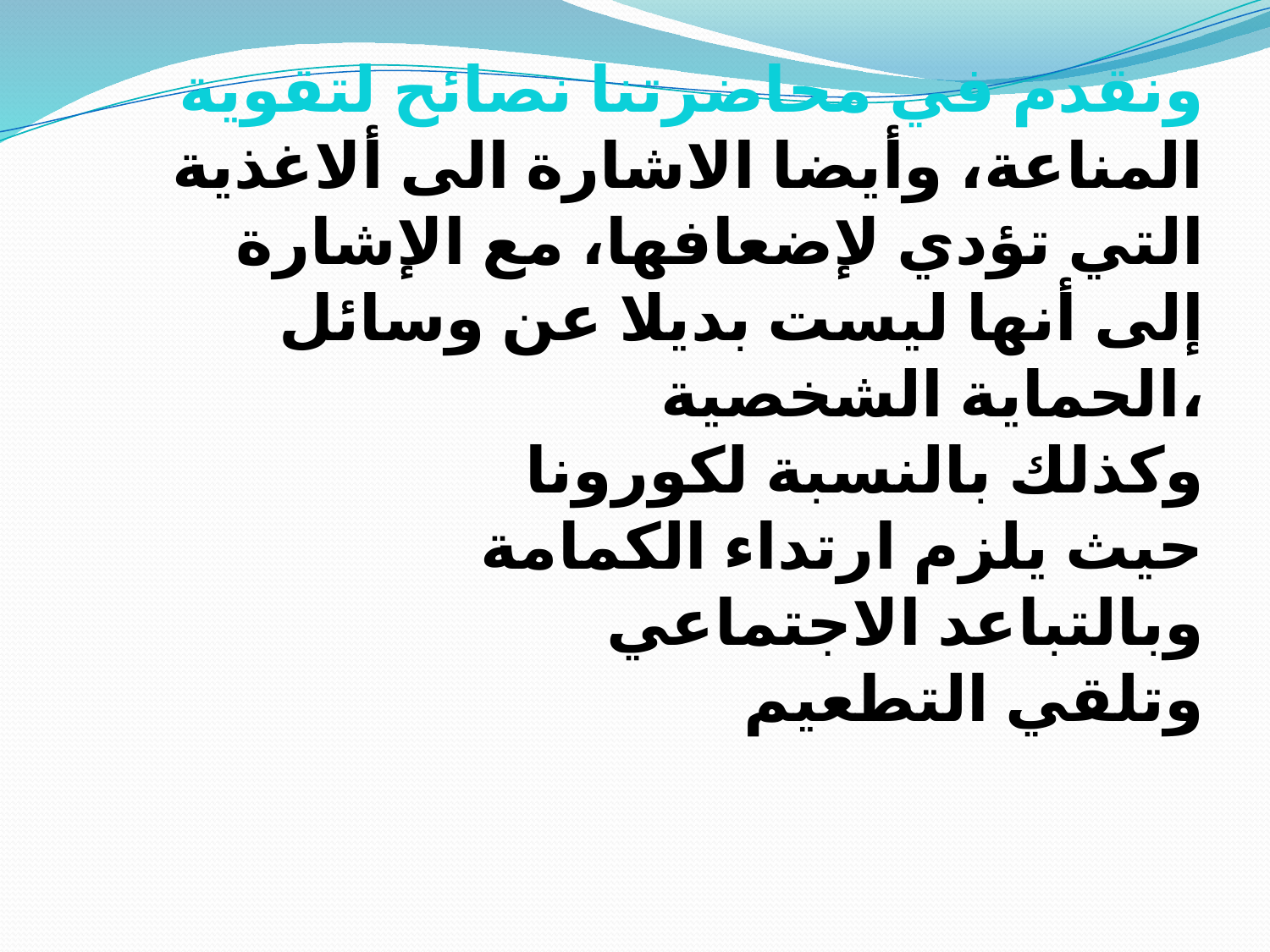

ونقدم في محاضرتنا نصائح لتقوية
المناعة، وأيضا الاشارة الى ألاغذية
التي تؤدي لإضعافها، مع الإشارة
إلى أنها ليست بديلا عن وسائل
الحماية الشخصية،
وكذلك بالنسبة لكورونا
حيث يلزم ارتداء الكمامة
وبالتباعد الاجتماعي
وتلقي التطعيم